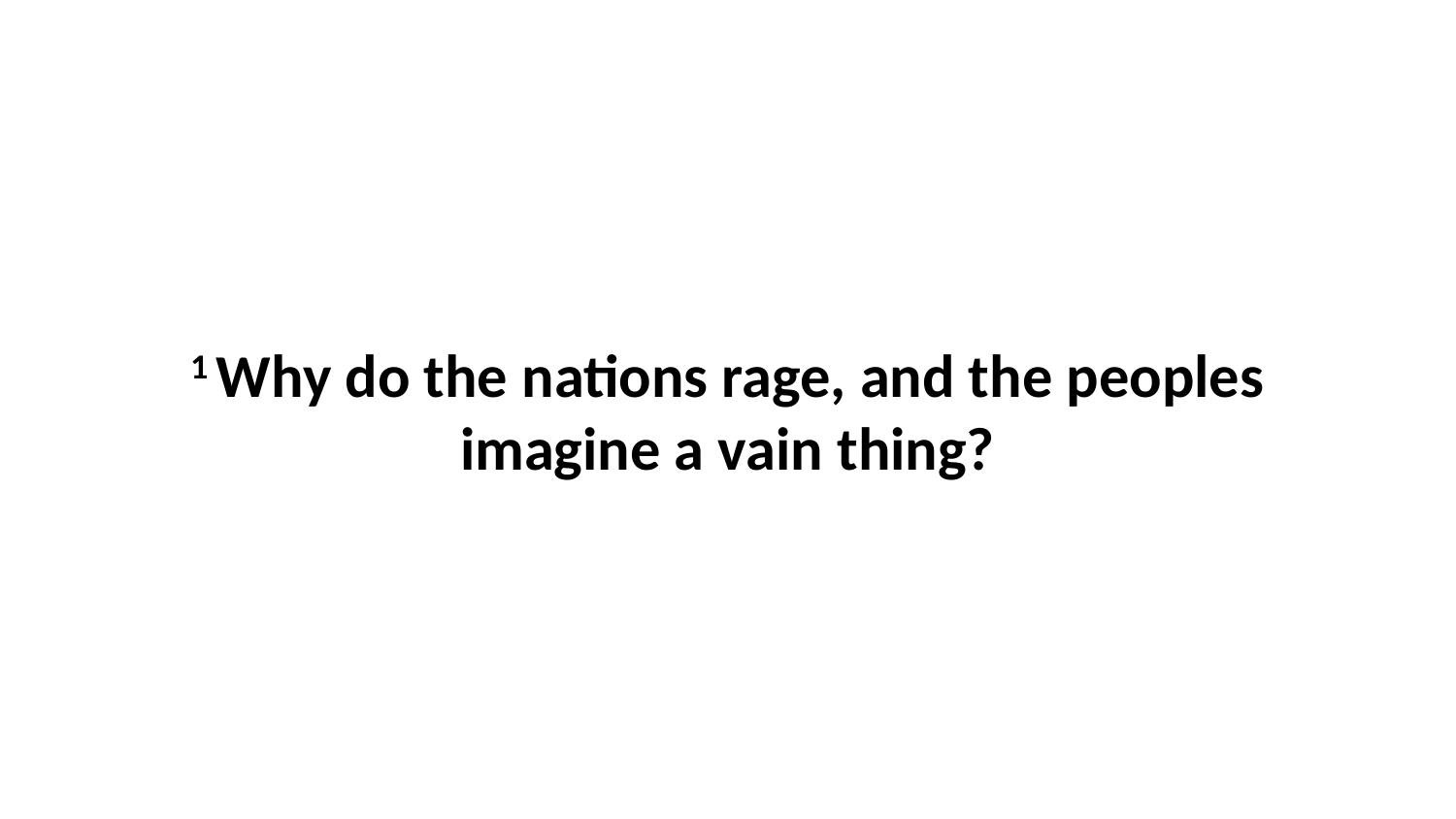

1 Why do the nations rage, and the peoples imagine a vain thing?